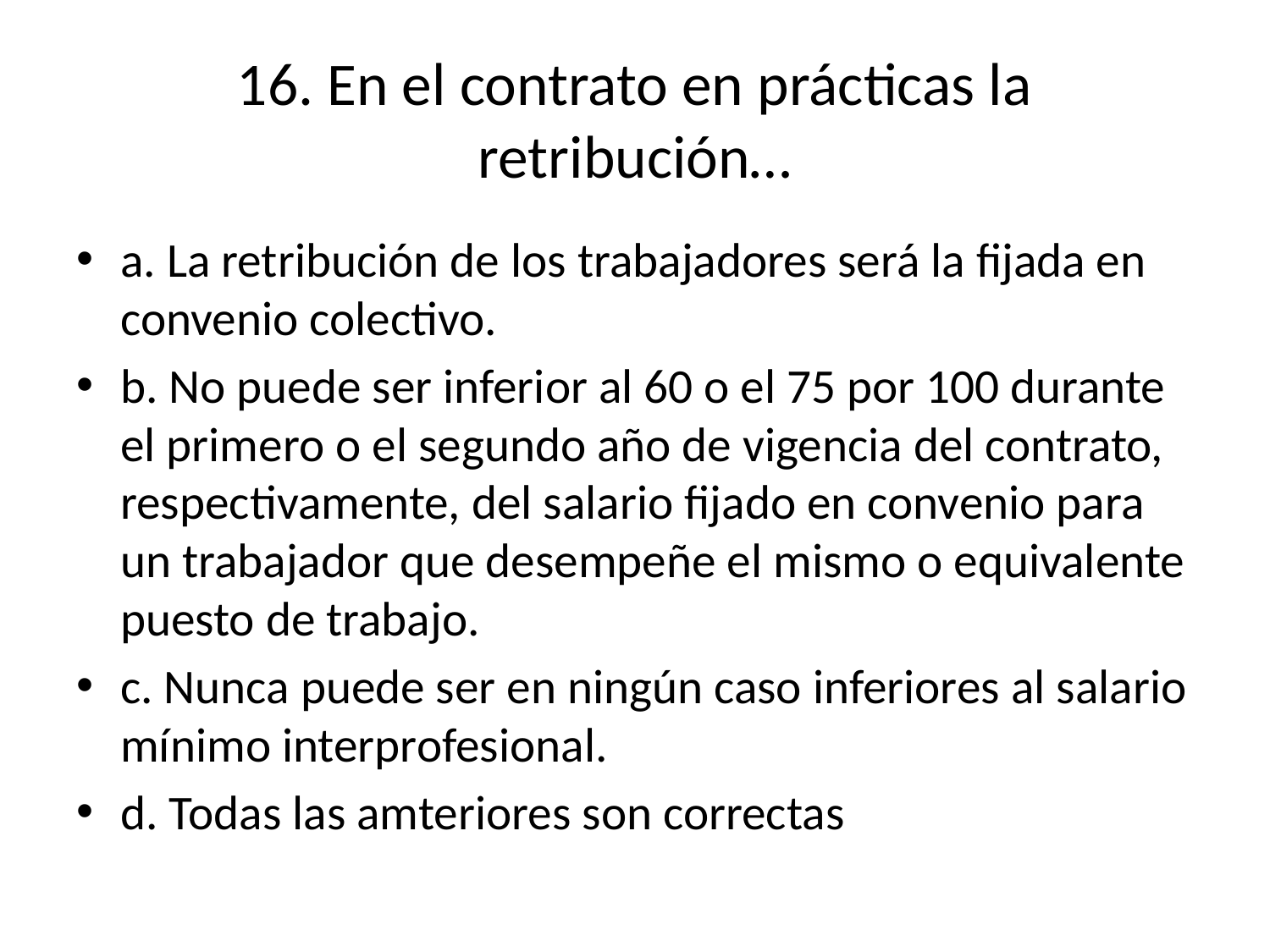

# 16. En el contrato en prácticas la retribución…
a. La retribución de los trabajadores será la fijada en convenio colectivo.
b. No puede ser inferior al 60 o el 75 por 100 durante el primero o el segundo año de vigencia del contrato, respectivamente, del salario fijado en convenio para un trabajador que desempeñe el mismo o equivalente puesto de trabajo.
c. Nunca puede ser en ningún caso inferiores al salario mínimo interprofesional.
d. Todas las amteriores son correctas